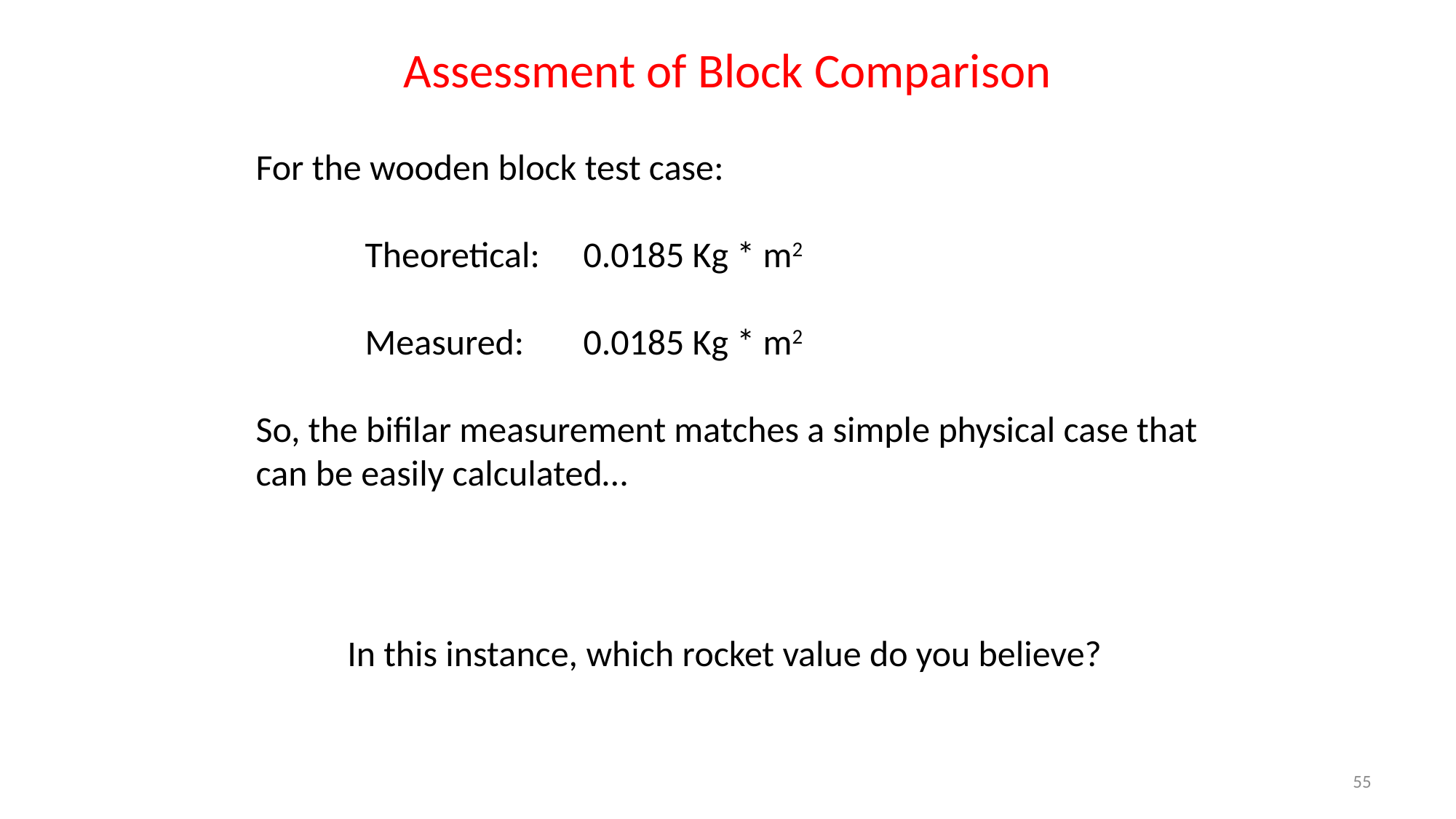

# Assessment of Block Comparison
For the wooden block test case:

	Theoretical:	0.0185 Kg * m2

	Measured:	0.0185 Kg * m2

So, the bifilar measurement matches a simple physical case that can be easily calculated…

In this instance, which rocket value do you believe?
55